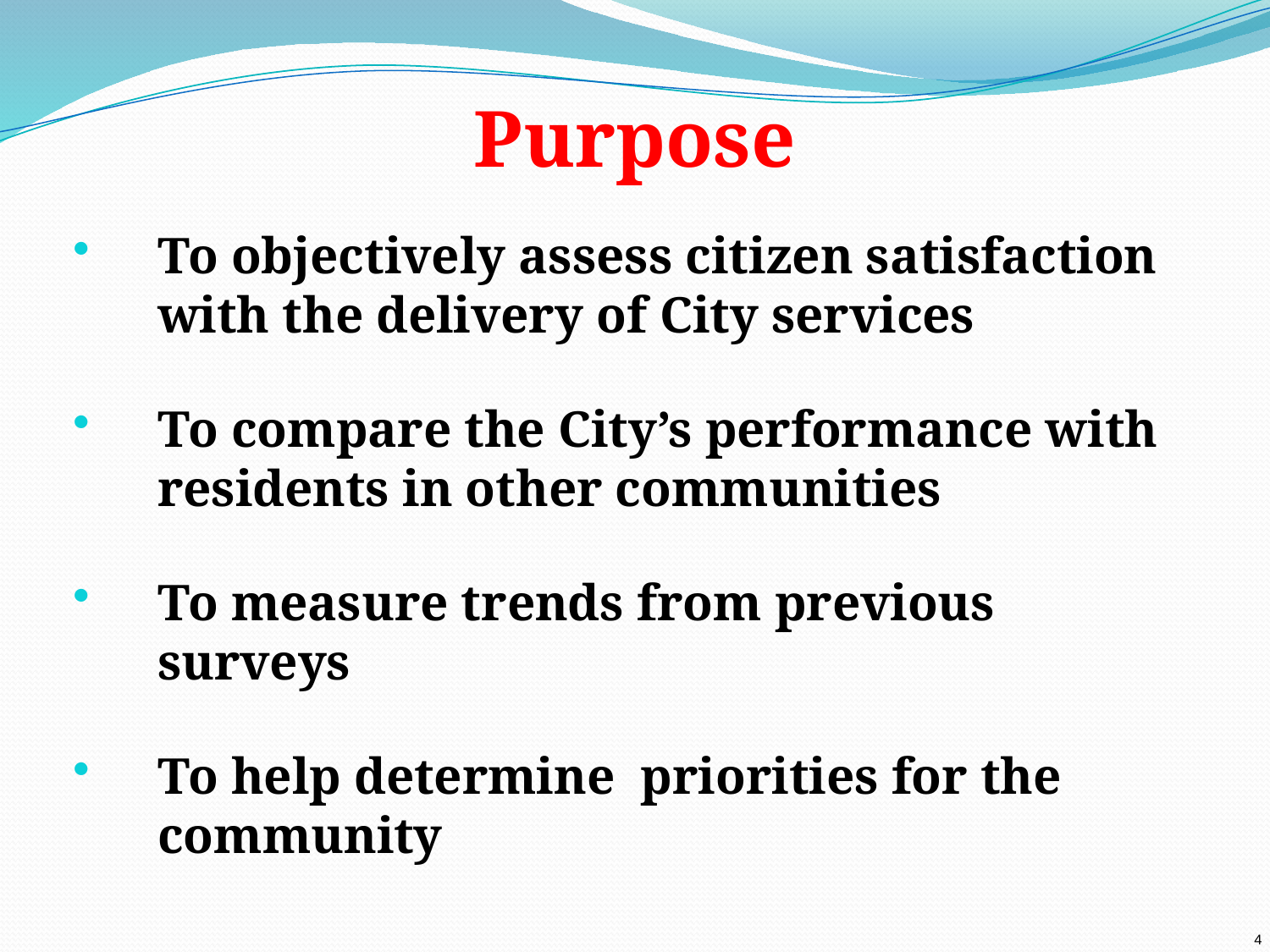

Purpose

To objectively assess citizen satisfaction with the delivery of City services

To compare the City’s performance with residents in other communities

To measure trends from previous surveys

To help determine  priorities for the community

4